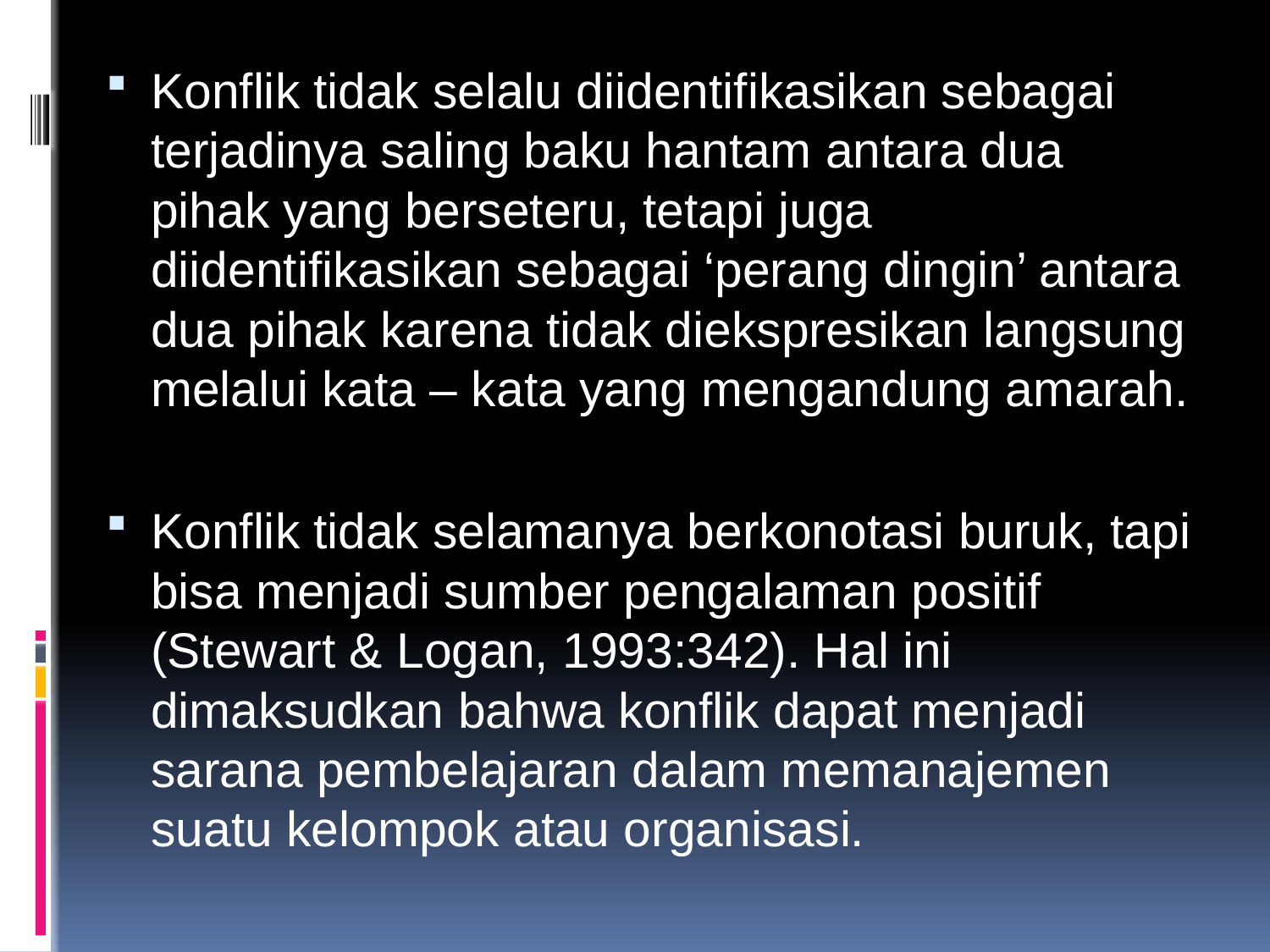

Konflik tidak selalu diidentifikasikan sebagai terjadinya saling baku hantam antara dua pihak yang berseteru, tetapi juga diidentifikasikan sebagai ‘perang dingin’ antara dua pihak karena tidak diekspresikan langsung melalui kata – kata yang mengandung amarah.

Konflik tidak selamanya berkonotasi buruk, tapi bisa menjadi sumber pengalaman positif (Stewart & Logan, 1993:342). Hal ini dimaksudkan bahwa konflik dapat menjadi sarana pembelajaran dalam memanajemen suatu kelompok atau organisasi.